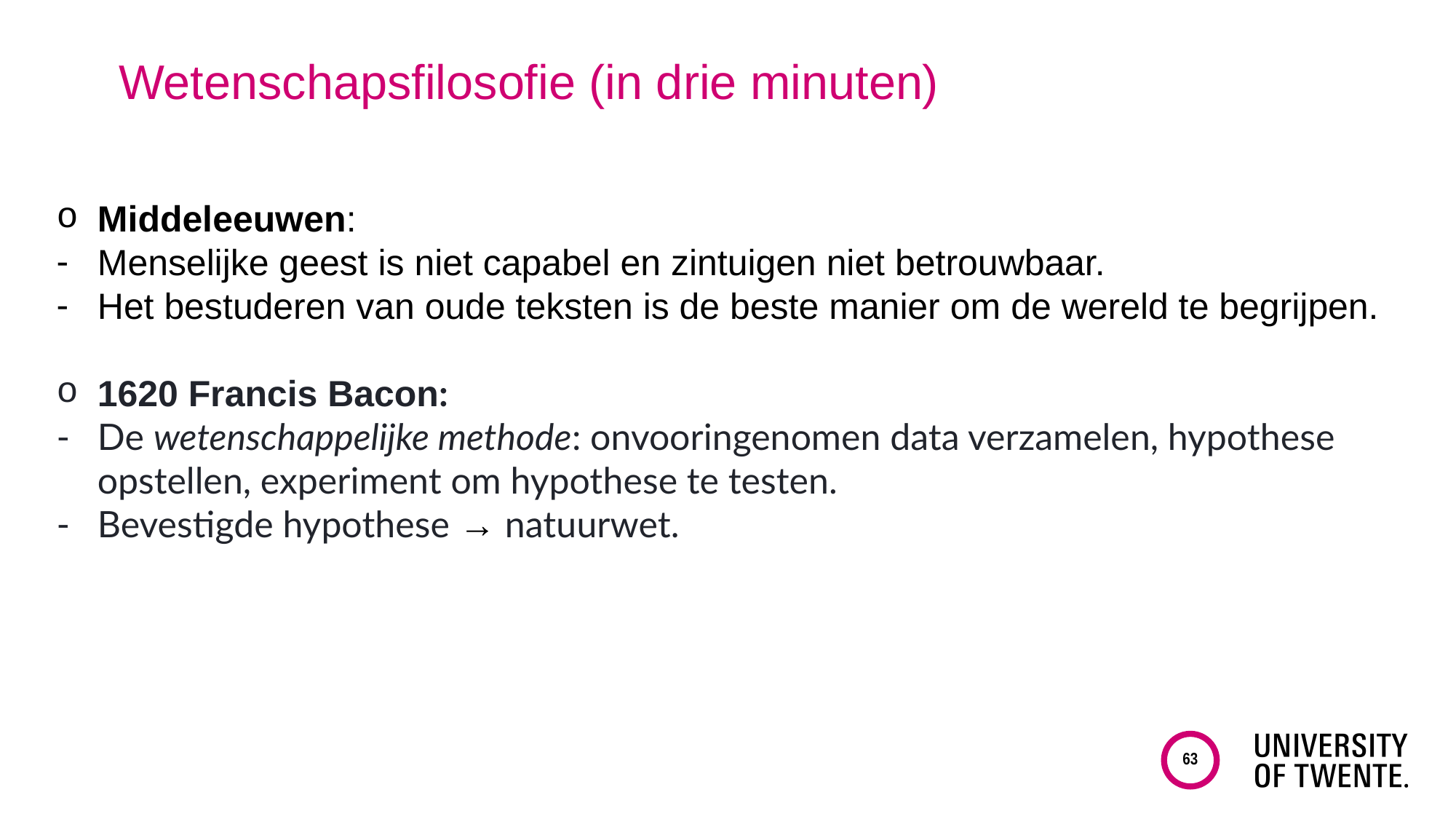

Wetenschapsfilosofie (in drie minuten)
Middeleeuwen:
Menselijke geest is niet capabel en zintuigen niet betrouwbaar.
Het bestuderen van oude teksten is de beste manier om de wereld te begrijpen.

1620 Francis Bacon:
De wetenschappelijke methode: onvooringenomen data verzamelen, hypothese opstellen, experiment om hypothese te testen.
Bevestigde hypothese → natuurwet.

63